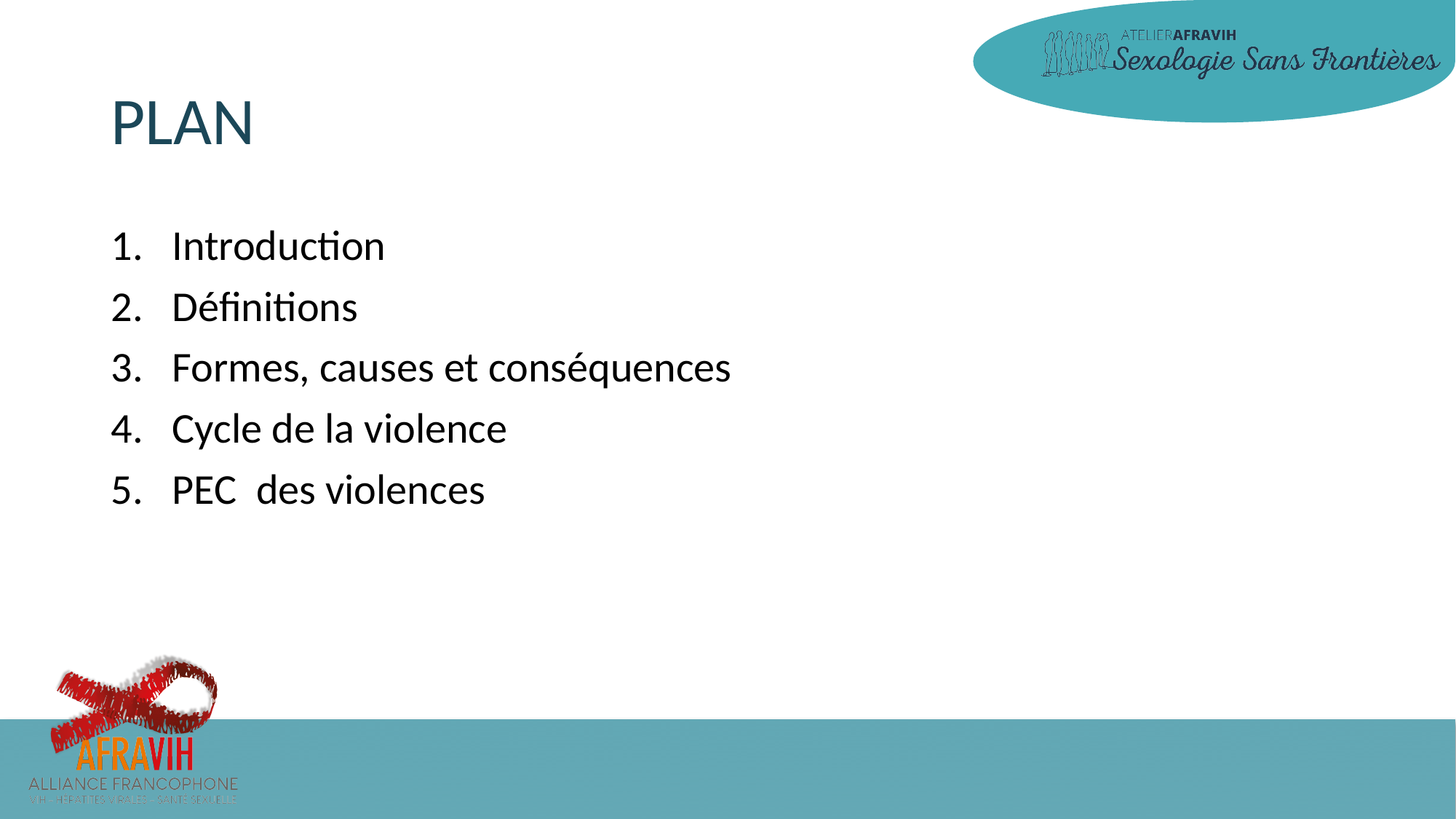

# PLAN
Introduction
Définitions
Formes, causes et conséquences
Cycle de la violence
PEC  des violences